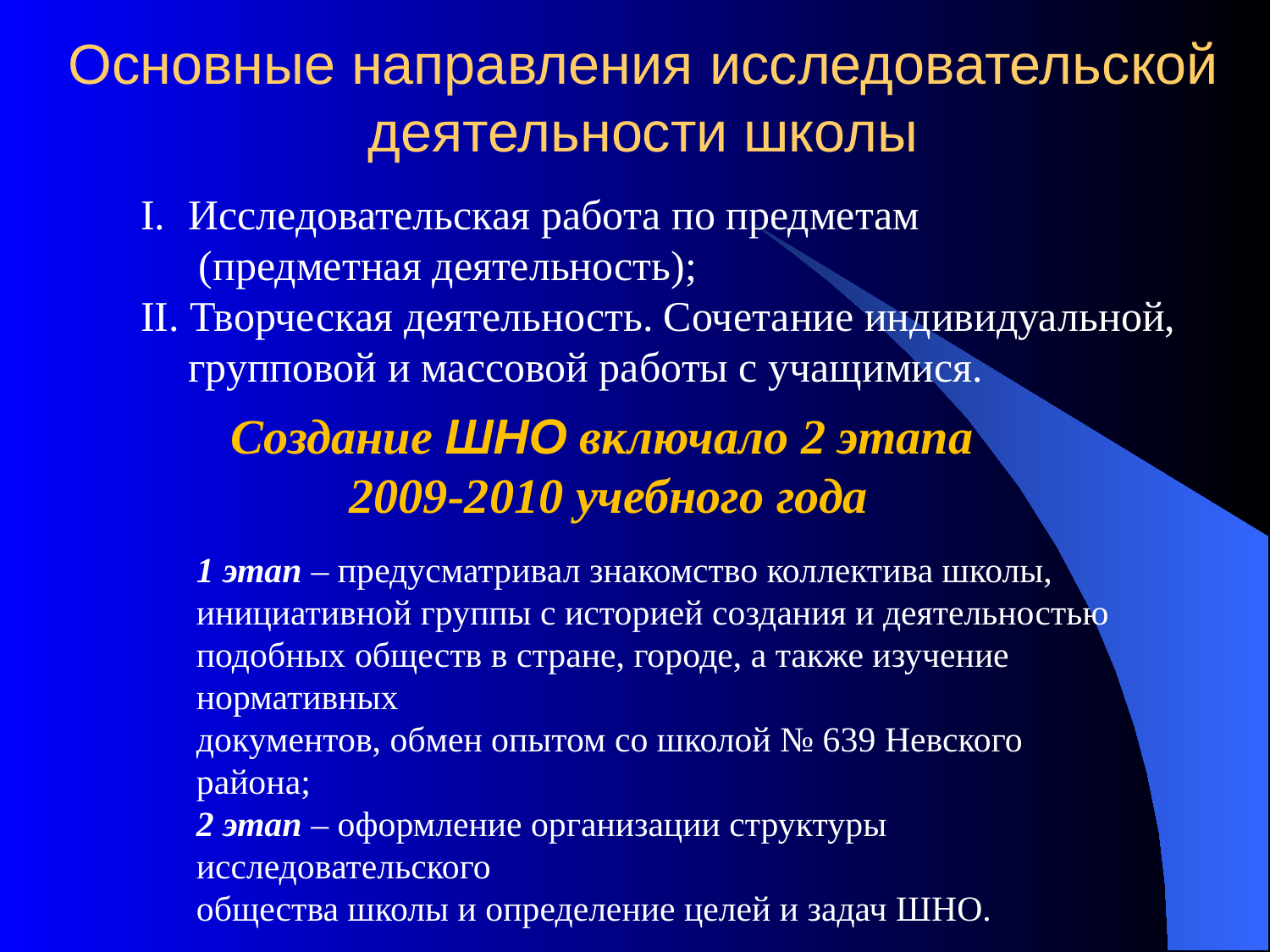

# Основные направления исследовательской деятельности школы
Исследовательская работа по предметам
	 (предметная деятельность);
II. Творческая деятельность. Сочетание индивидуальной,
	групповой и массовой работы с учащимися.
Создание ШНО включало 2 этапа
2009-2010 учебного года

1 этап – предусматривал знакомство коллектива школы,
инициативной группы с историей создания и деятельностью
подобных обществ в стране, городе, а также изучение нормативных
документов, обмен опытом со школой № 639 Невского района;
2 этап – оформление организации структуры исследовательского
общества школы и определение целей и задач ШНО.